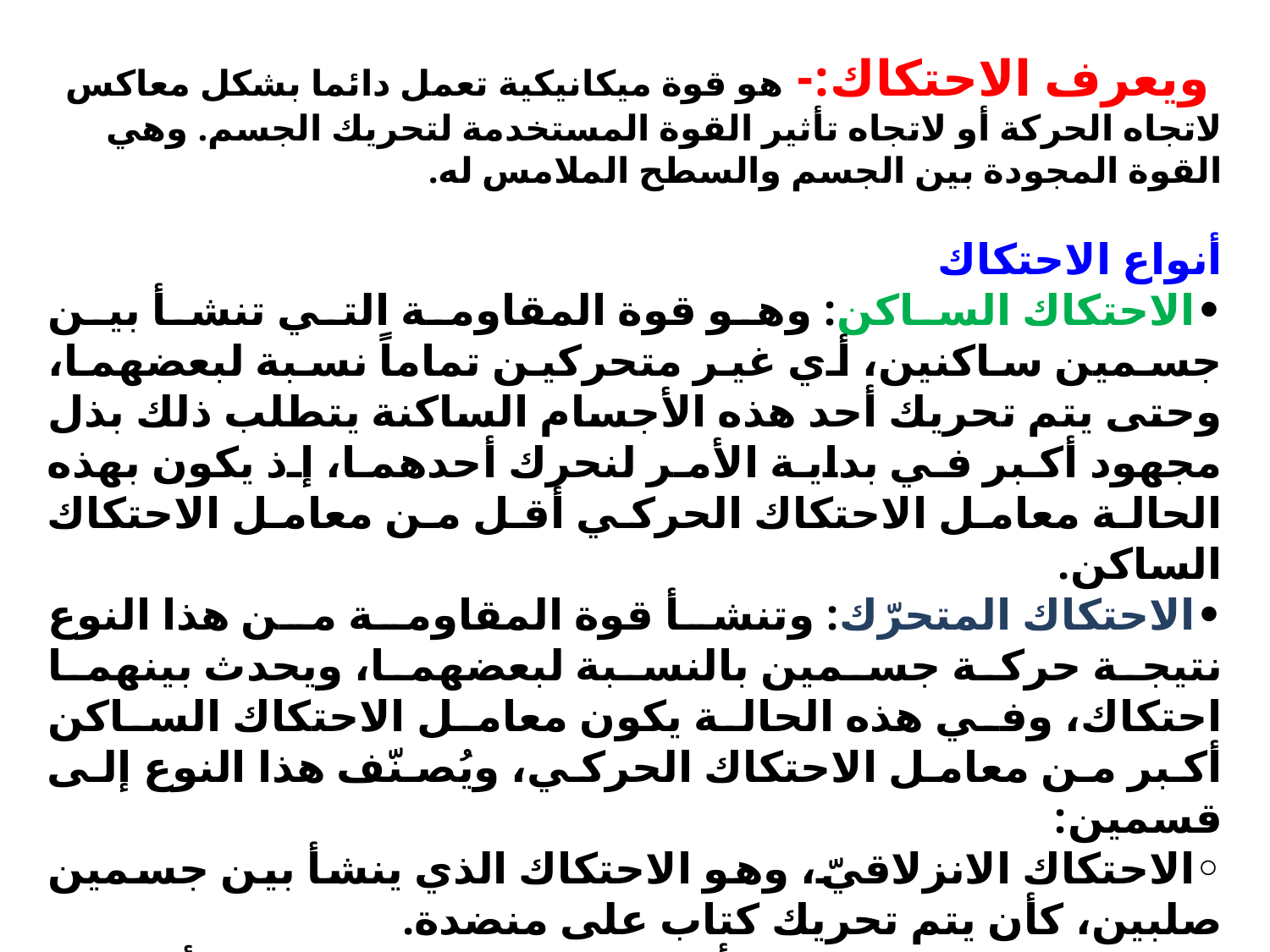

ويعرف الاحتكاك:- هو قوة ميكانيكية تعمل دائما بشكل معاكس لاتجاه الحركة أو لاتجاه تأثير القوة المستخدمة لتحريك الجسم. وهي القوة المجودة بين الجسم والسطح الملامس له.

أنواع الاحتكاك
•الاحتكاك الساكن: وهو قوة المقاومة التي تنشأ بين جسمين ساكنين، أي غير متحركين تماماً نسبة لبعضهما، وحتى يتم تحريك أحد هذه الأجسام الساكنة يتطلب ذلك بذل مجهود أكبر في بداية الأمر لنحرك أحدهما، إذ يكون بهذه الحالة معامل الاحتكاك الحركي أقل من معامل الاحتكاك الساكن.
•الاحتكاك المتحرّك: وتنشأ قوة المقاومة من هذا النوع نتيجة حركة جسمين بالنسبة لبعضهما، ويحدث بينهما احتكاك، وفي هذه الحالة يكون معامل الاحتكاك الساكن أكبر من معامل الاحتكاك الحركي، ويُصنّف هذا النوع إلى قسمين:
◦الاحتكاك الانزلاقيّ، وهو الاحتكاك الذي ينشأ بين جسمين صلبين، كأن يتم تحريك كتاب على منضدة.
◦الاحتكاك المانع، وينشأ في حال اختلاف حالات الأجسام المحتكّة، ويكون بتحرك جسم حالته صلبة في وسط سائل أو غازي، كتحريك السفن داخل مياه المحيط.